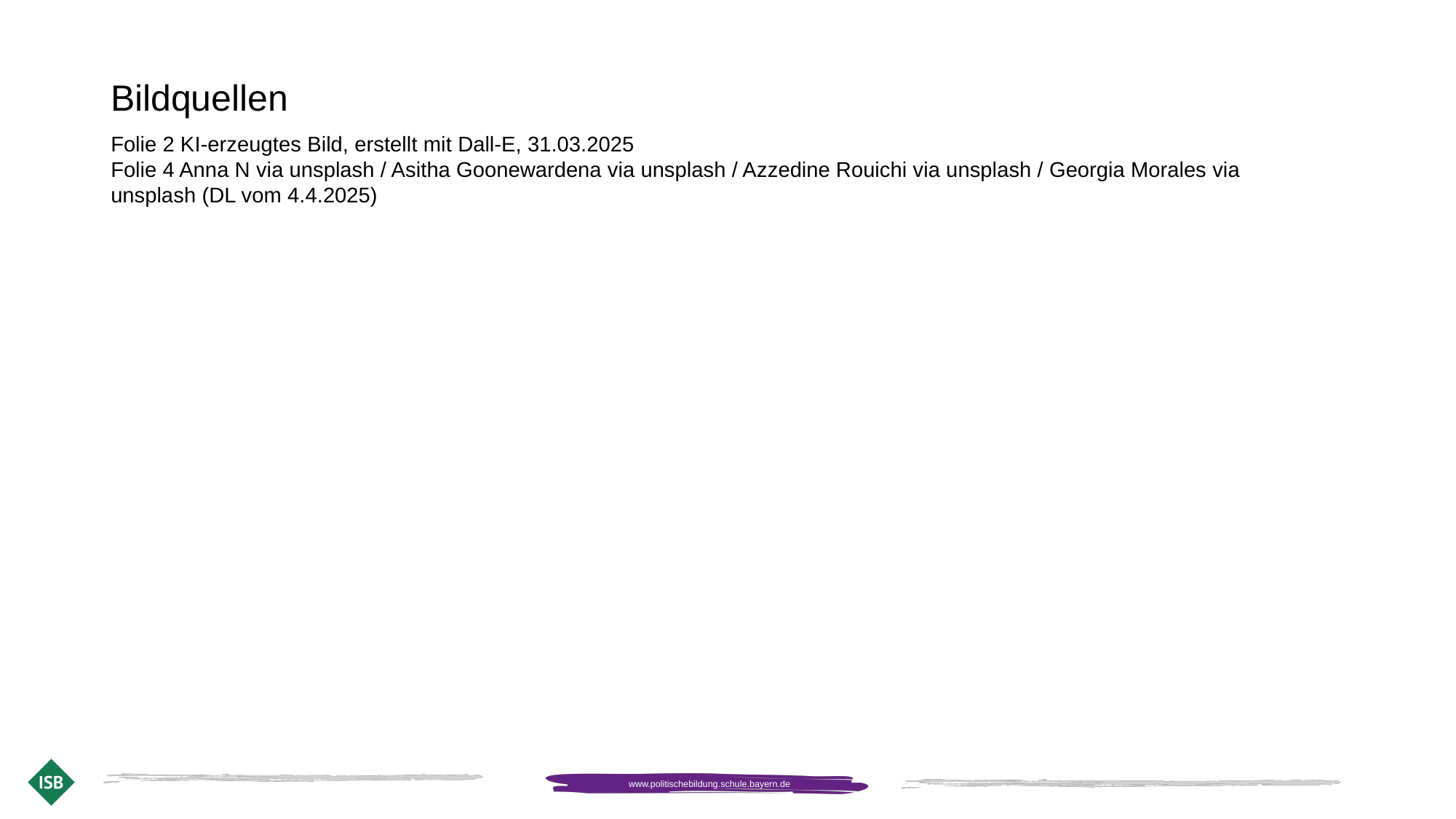

# Bildquellen
Folie 2 KI-erzeugtes Bild, erstellt mit Dall-E, 31.03.2025
Folie 4 Anna N via unsplash / Asitha Goonewardena via unsplash / Azzedine Rouichi via unsplash / Georgia Morales via unsplash (DL vom 4.4.2025)